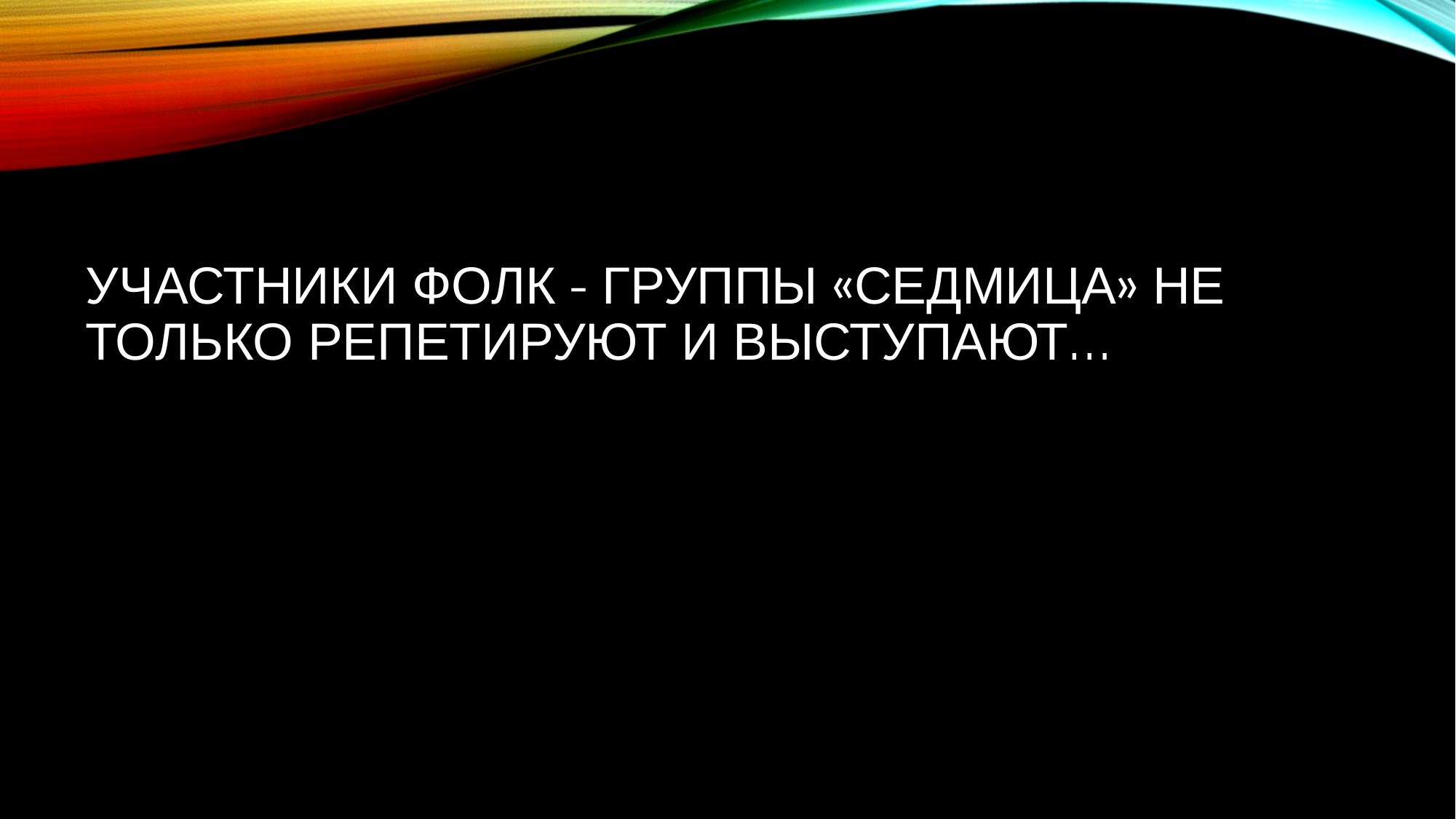

# участники фолк - группы «седмица» не только репетируют и выступают…